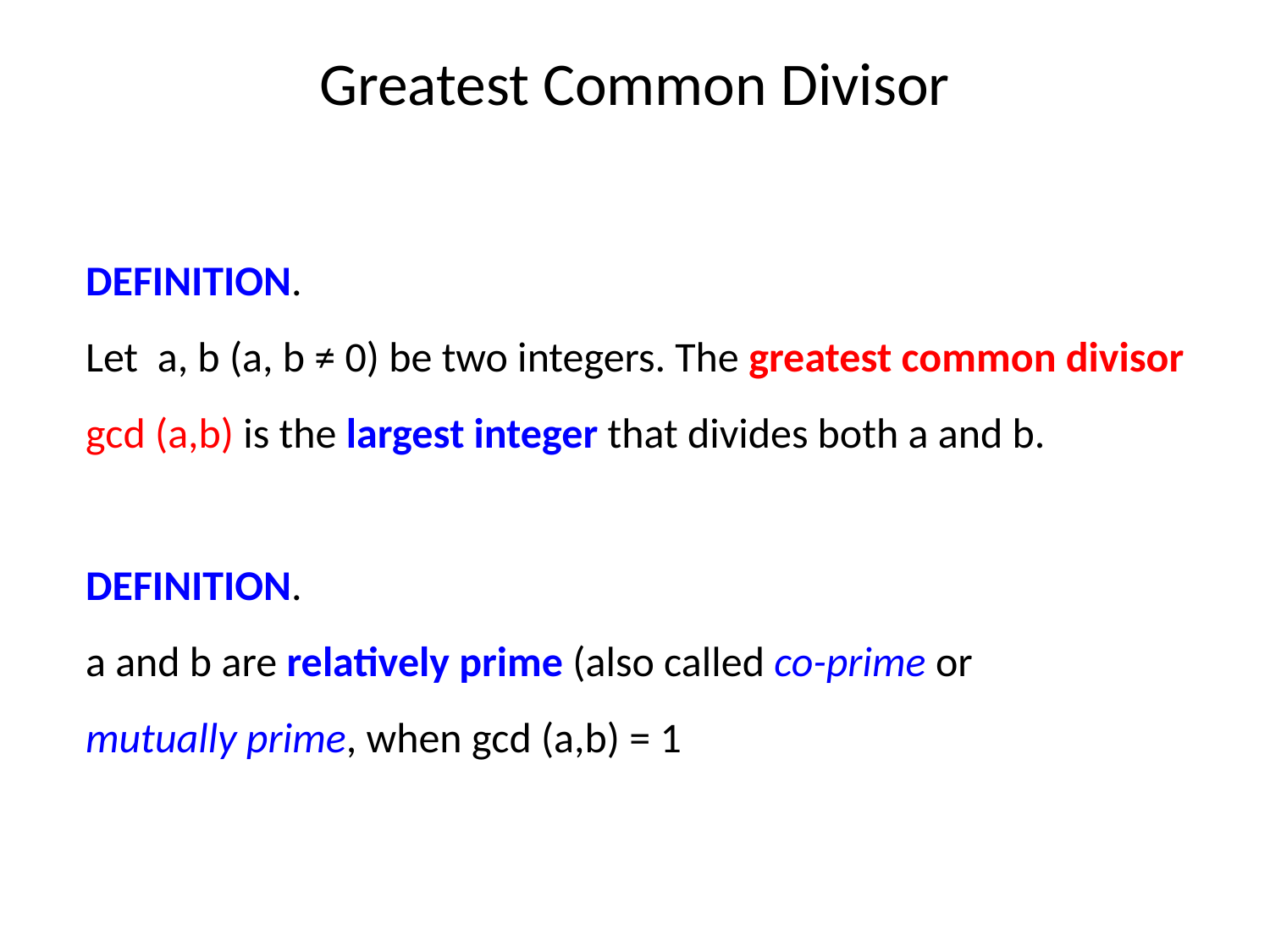

# Greatest Common Divisor
Definition.
Let  a, b (a, b ≠ 0) be two integers. The greatest common divisor
gcd (a,b) is the largest integer that divides both a and b.

Definition.
a and b are relatively prime (also called co-prime or
mutually prime, when gcd (a,b) = 1